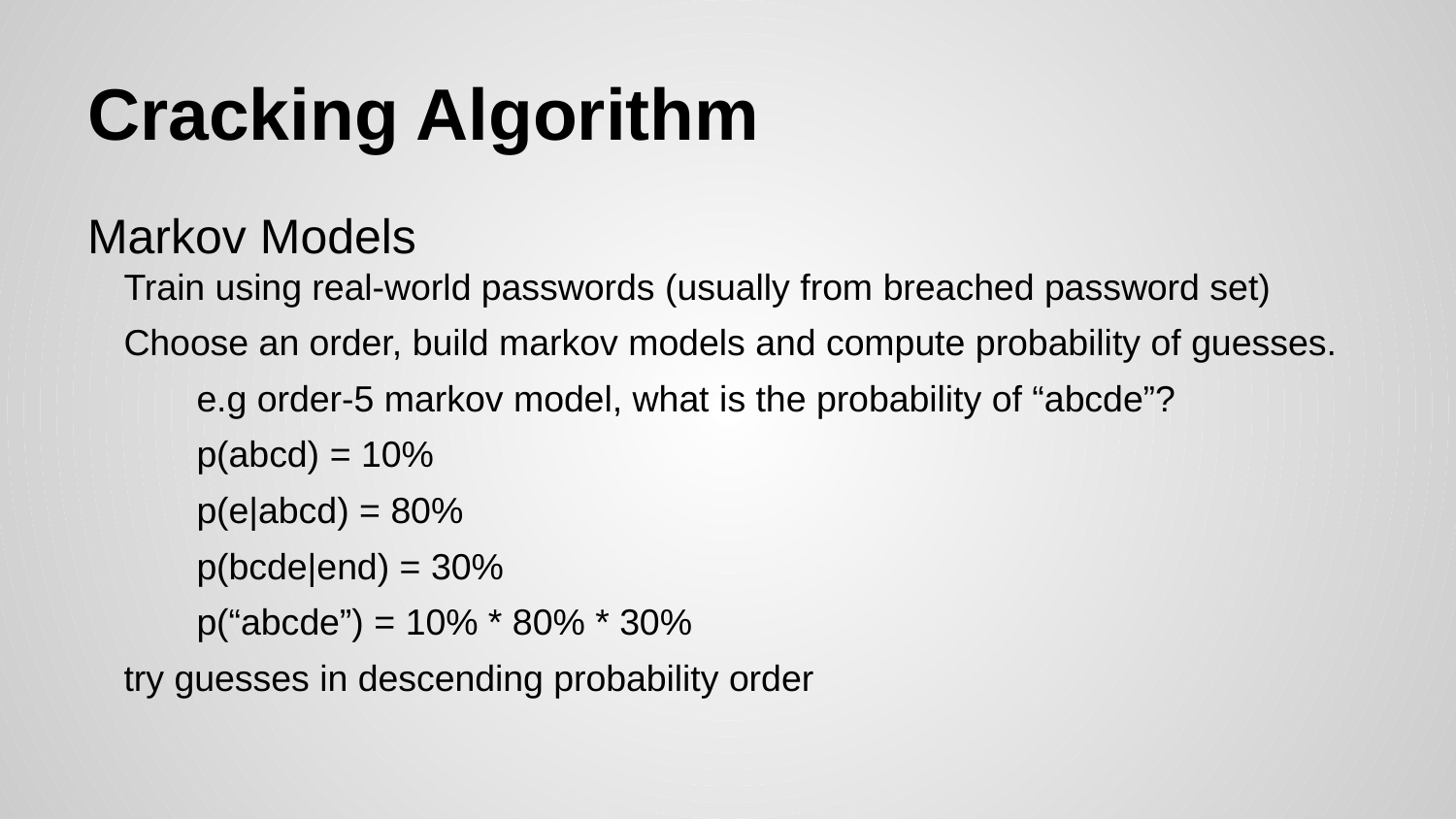

# Cracking Algorithm
Markov Models
Train using real-world passwords (usually from breached password set)
Choose an order, build markov models and compute probability of guesses.
e.g order-5 markov model, what is the probability of “abcde”?
p(abcd) = 10%
p(e|abcd) = 80%
p(bcde|end) = 30%
p(“abcde”) = 10% * 80% * 30%
try guesses in descending probability order